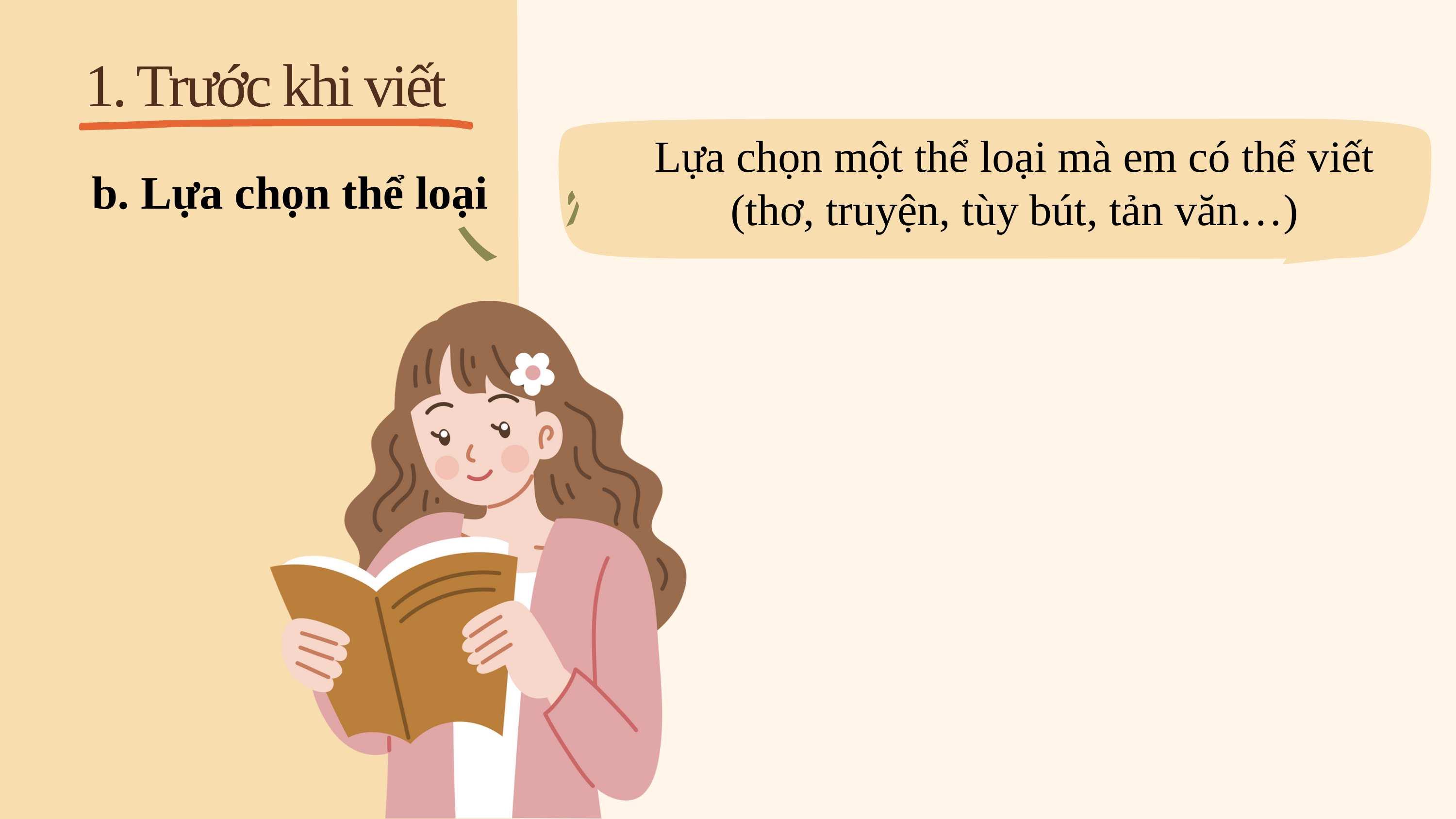

1. Trước khi viết

Lựa chọn một thể loại mà em có thể viết (thơ, truyện, tùy bút, tản văn…)

b. Lựa chọn thể loại